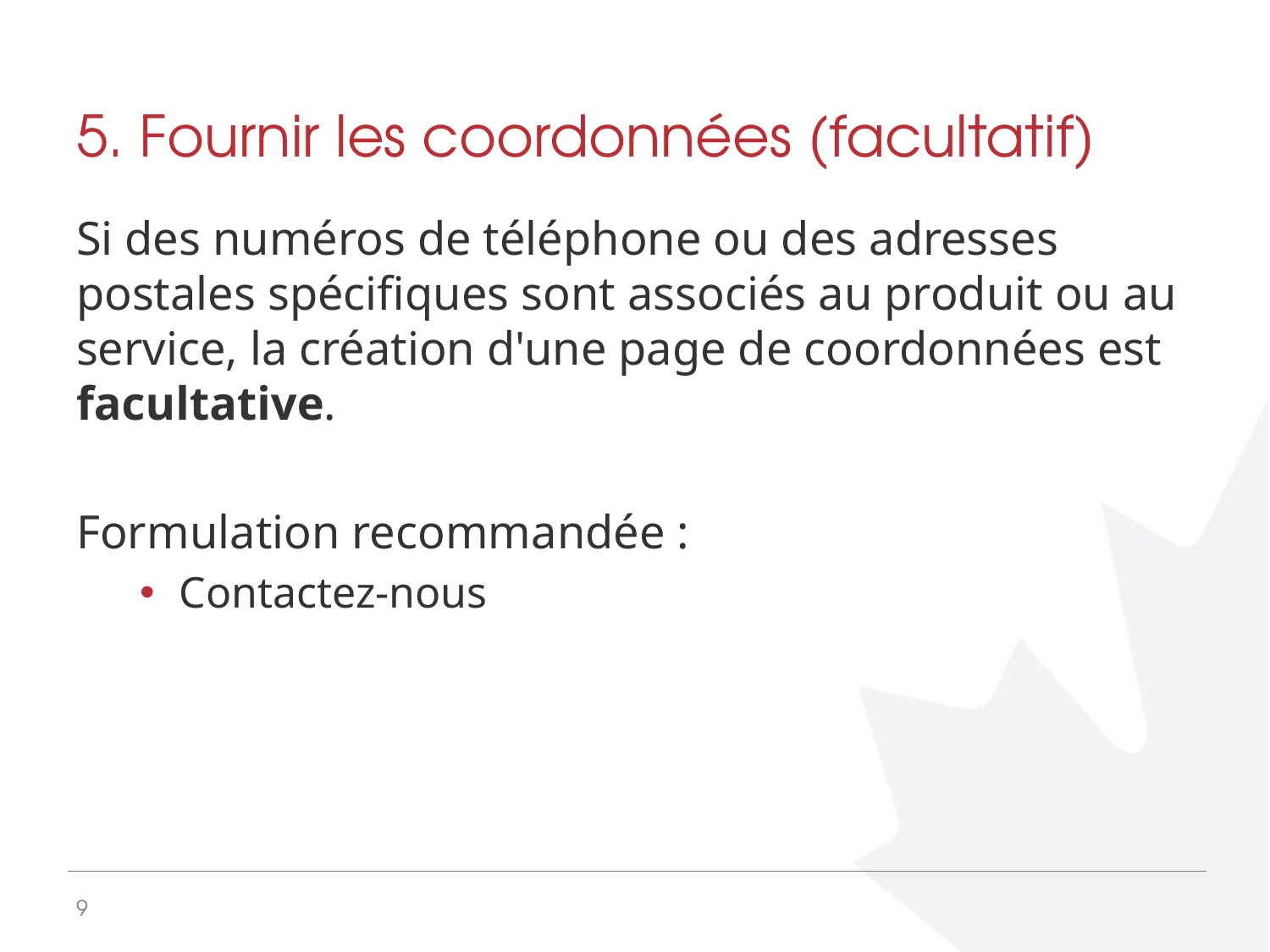

# 5. Fournir les coordonnées (facultatif)
Si des numéros de téléphone ou des adresses postales spécifiques sont associés au produit ou au service, la création d'une page de coordonnées est facultative.

Formulation recommandée :
Contactez-nous
9